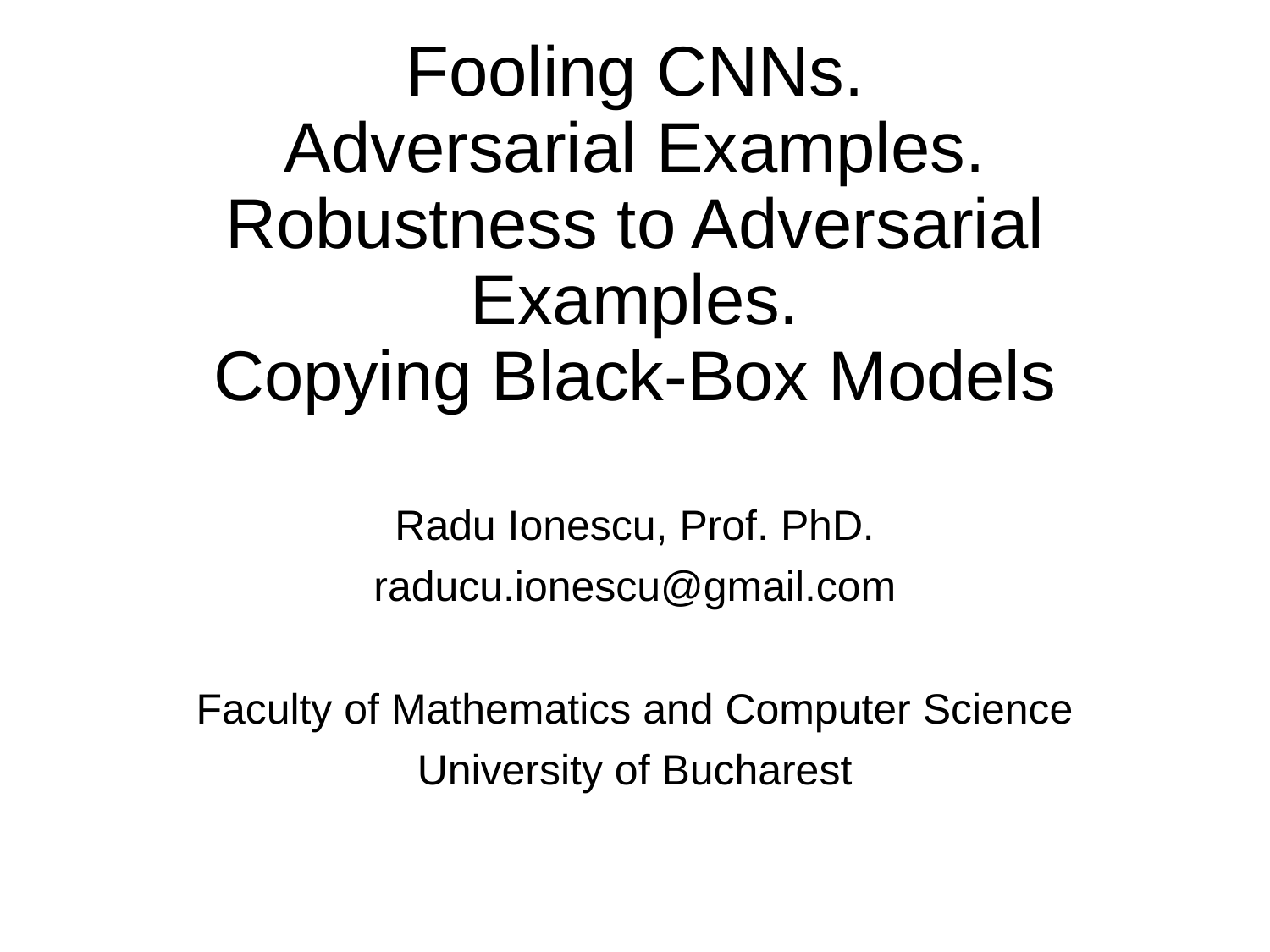

# Fooling CNNs. Adversarial Examples. Robustness to Adversarial Examples. Copying Black-Box Models
Radu Ionescu, Prof. PhD.
raducu.ionescu@gmail.com

Faculty of Mathematics and Computer Science
University of Bucharest